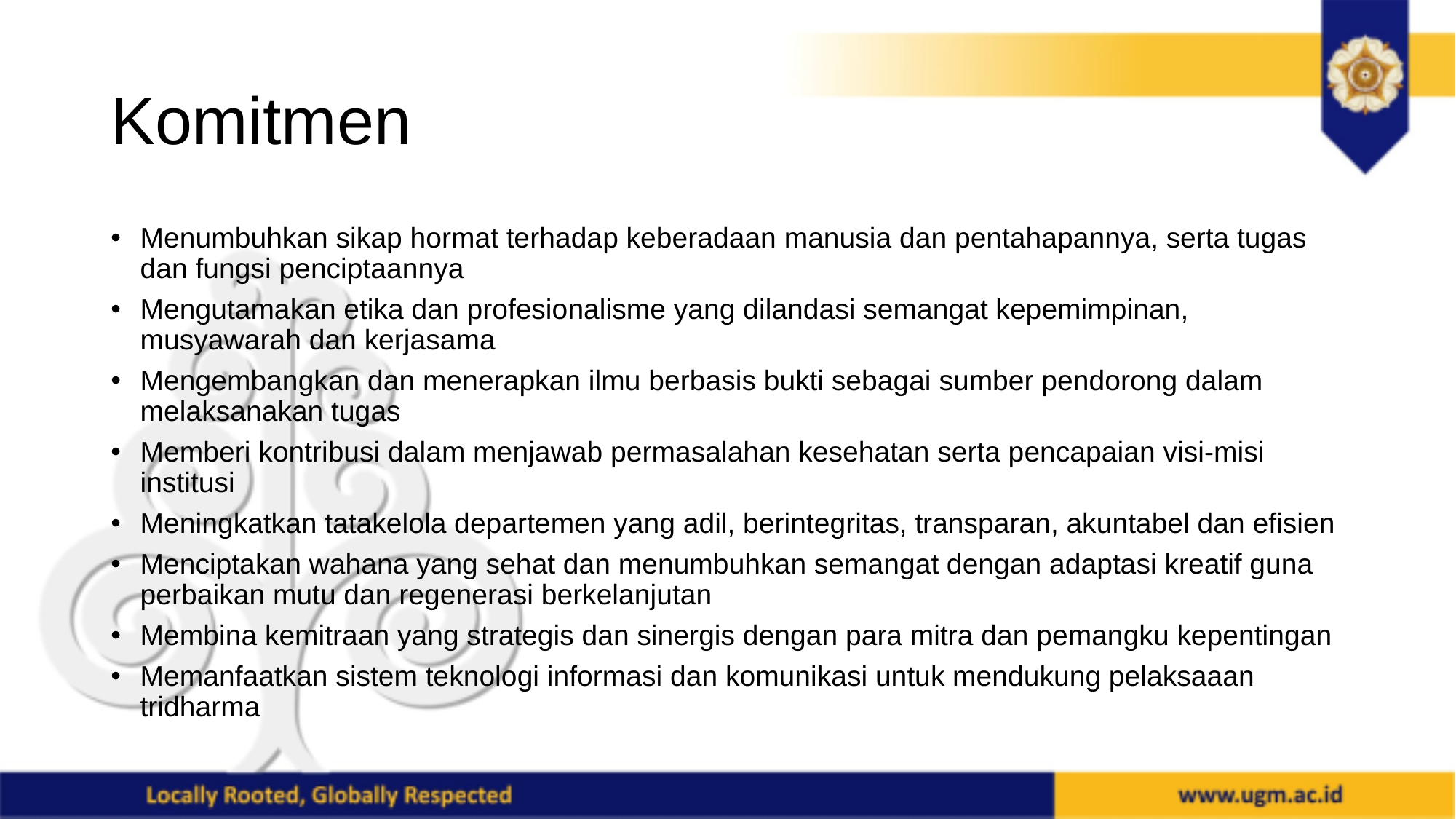

# Komitmen
Menumbuhkan sikap hormat terhadap keberadaan manusia dan pentahapannya, serta tugas dan fungsi penciptaannya
Mengutamakan etika dan profesionalisme yang dilandasi semangat kepemimpinan, musyawarah dan kerjasama
Mengembangkan dan menerapkan ilmu berbasis bukti sebagai sumber pendorong dalam melaksanakan tugas
Memberi kontribusi dalam menjawab permasalahan kesehatan serta pencapaian visi-misi institusi
Meningkatkan tatakelola departemen yang adil, berintegritas, transparan, akuntabel dan efisien
Menciptakan wahana yang sehat dan menumbuhkan semangat dengan adaptasi kreatif guna  perbaikan mutu dan regenerasi berkelanjutan
Membina kemitraan yang strategis dan sinergis dengan para mitra dan pemangku kepentingan
Memanfaatkan sistem teknologi informasi dan komunikasi untuk mendukung pelaksaaan tridharma